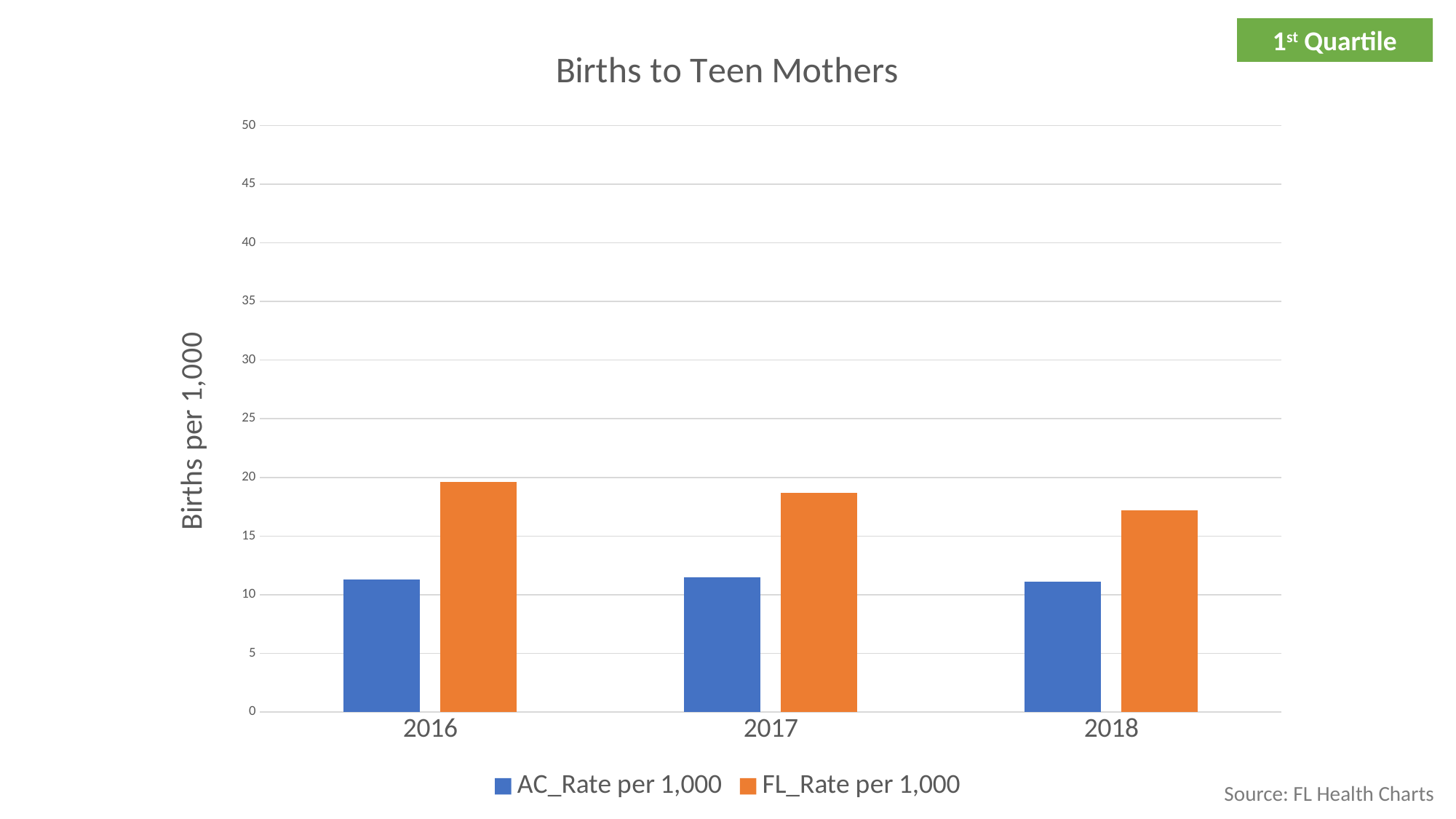

1st Quartile

### Chart: Births to Teen Mothers

| Category | AC_Rate per 1,000 | FL_Rate per 1,000 |
|---|---|---|
| 2016 | 11.3 | 19.6 |
| 2017 | 11.5 | 18.7 |
| 2018 | 11.1 | 17.2 |
Source: FL Health Charts